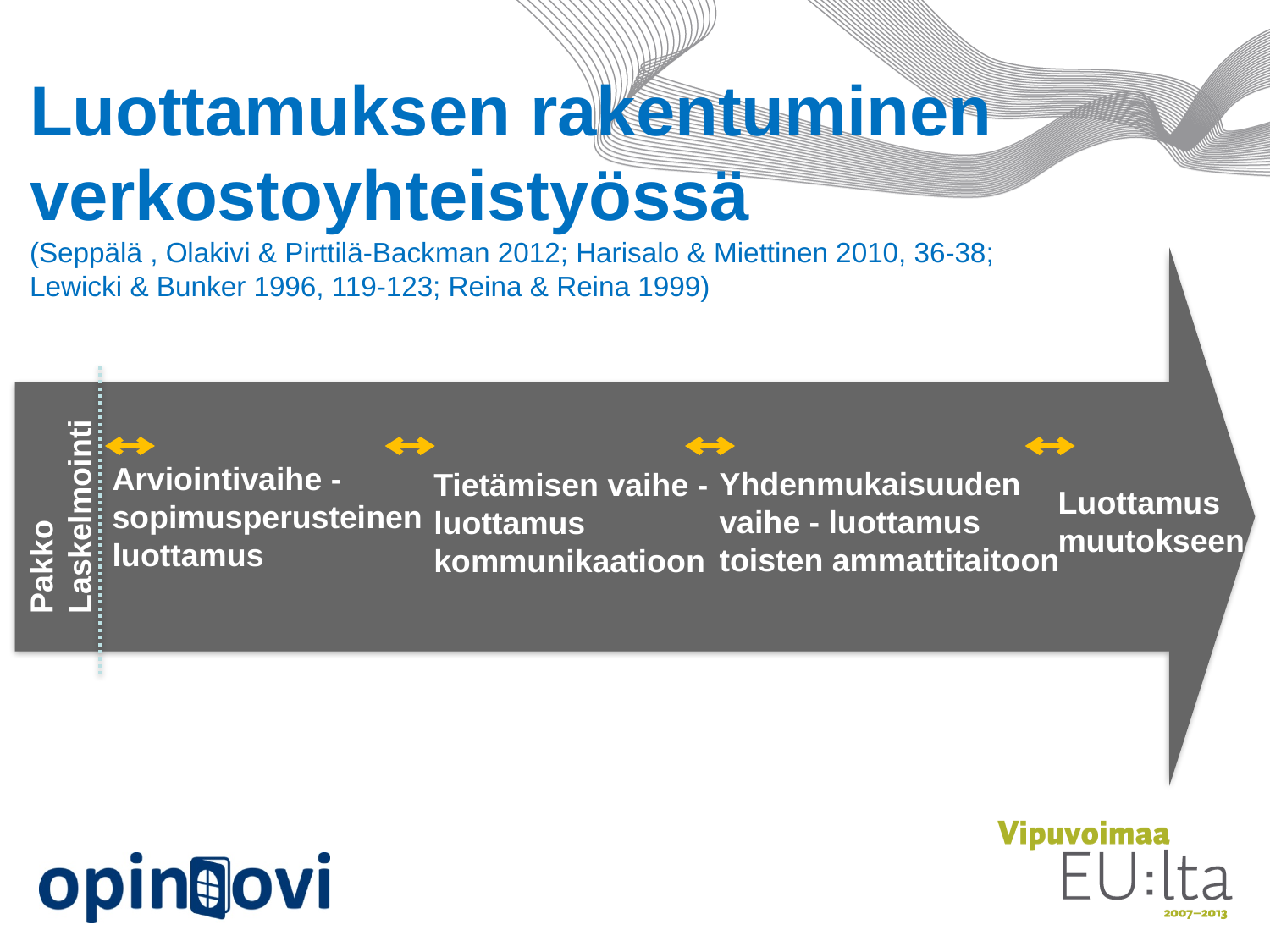

Luottamuksen rakentuminen
verkostoyhteistyössä
(Seppälä , Olakivi & Pirttilä-Backman 2012; Harisalo & Miettinen 2010, 36-38;
Lewicki & Bunker 1996, 119-123; Reina & Reina 1999)

Arviointivaihe -
sopimusperusteinen
luottamus
Yhdenmukaisuuden
vaihe - luottamus
toisten ammattitaitoon
Tietämisen vaihe -
luottamus
kommunikaatioon
Pakko
Laskelmointi
Luottamus
muutokseen